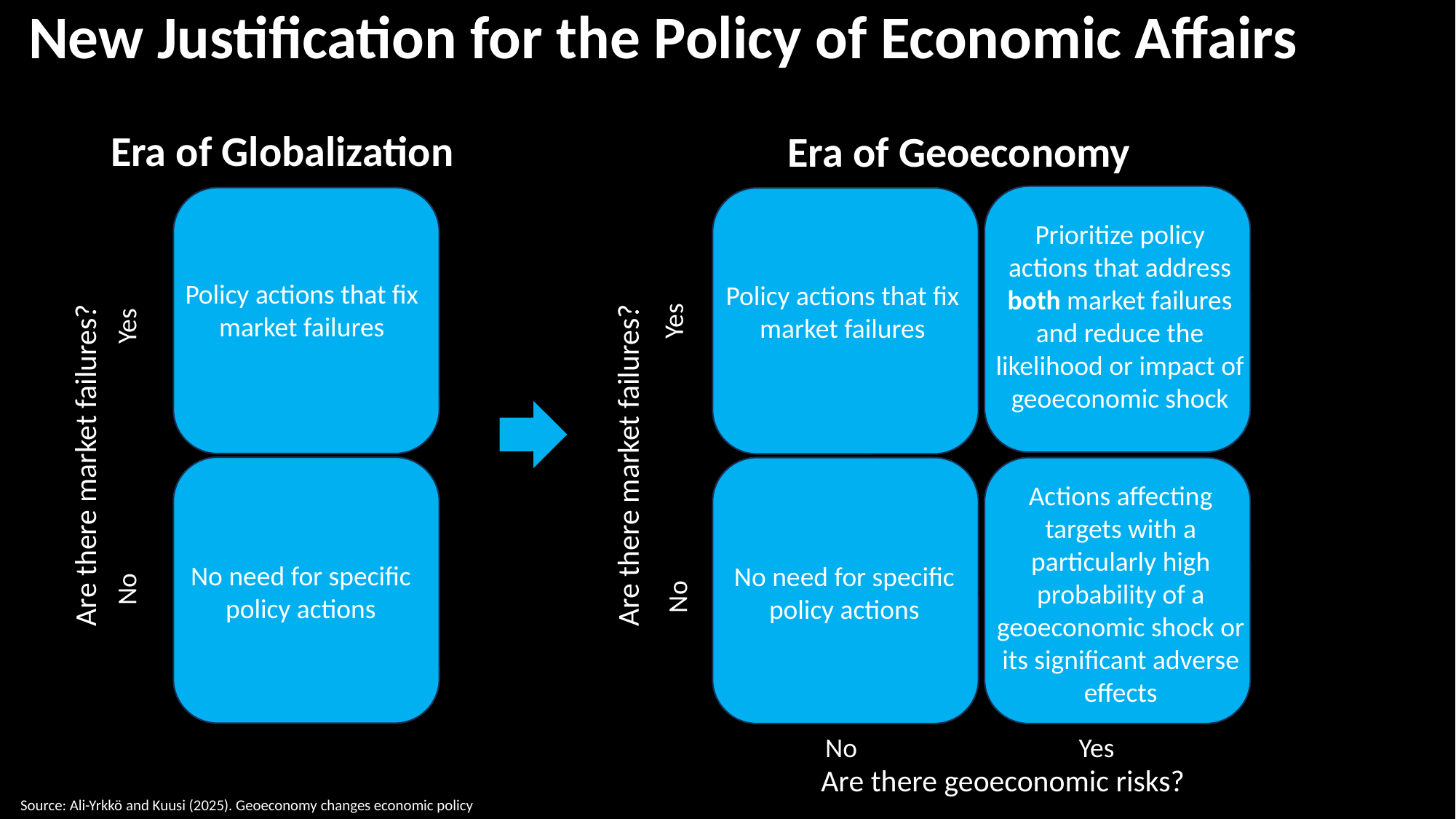

New Justification for the Policy of Economic Affairs

Era of Globalization
Era of Geoeconomy

Prioritize policy actions that address both market failures and reduce the likelihood or impact of geoeconomic shock
Policy actions that fix market failures
Yes

Are there market failures?

Actions affecting targets with a particularly high probability of a geoeconomic shock or its significant adverse effects
No need for specific policy actions
No
No
Yes
Are there geoeconomic risks?

Policy actions that fix market failures
Yes
Are there market failures?

No need for specific policy actions
No
Source: Ali-Yrkkö and Kuusi (2025). Geoeconomy changes economic policy